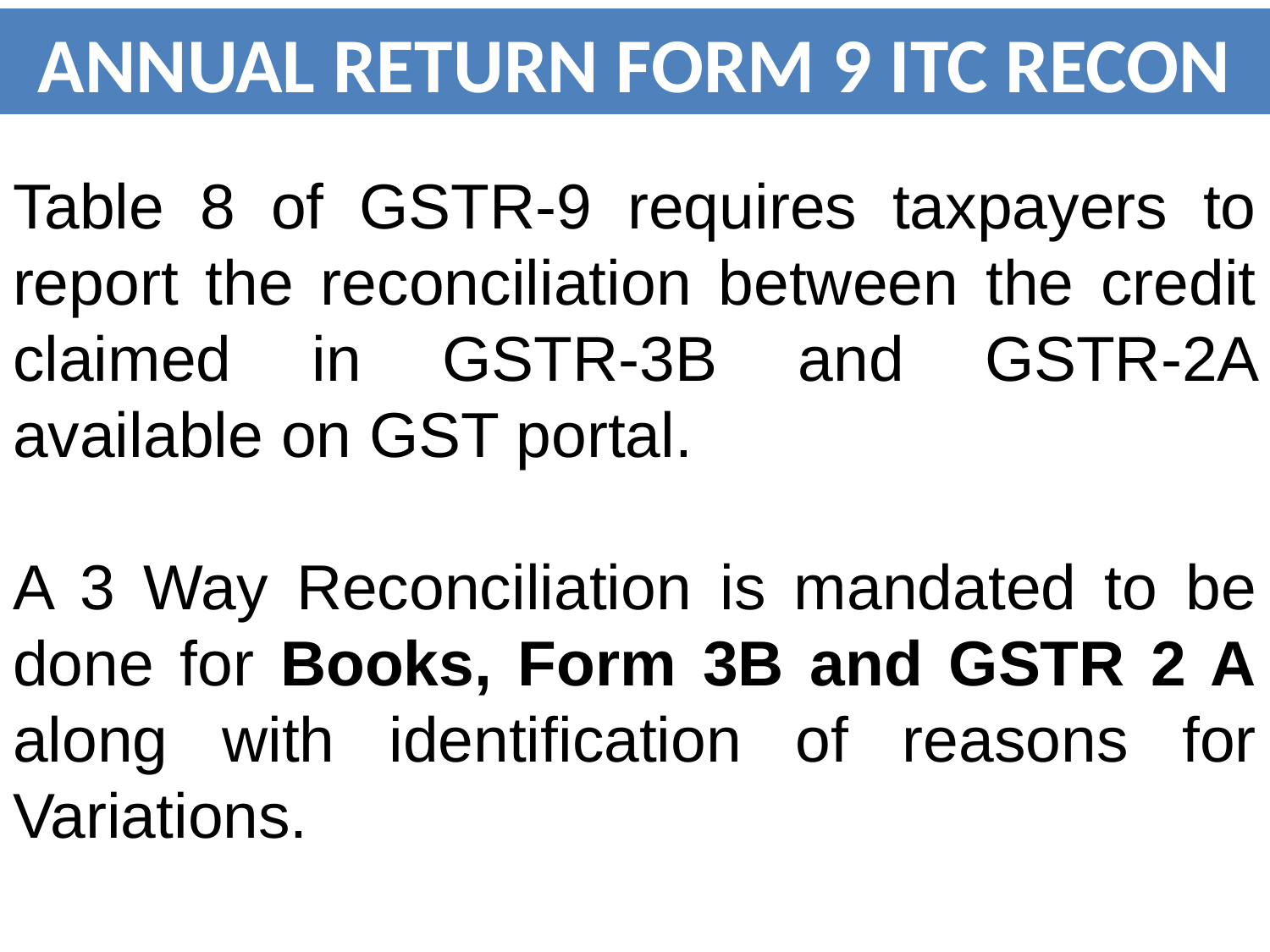

ANNUAL RETURN FORM 9 ITC RECON
Table 8 of GSTR-9 requires taxpayers to report the reconciliation between the credit claimed in GSTR-3B and GSTR-2A available on GST portal.

A 3 Way Reconciliation is mandated to be done for Books, Form 3B and GSTR 2 A along with identification of reasons for Variations.